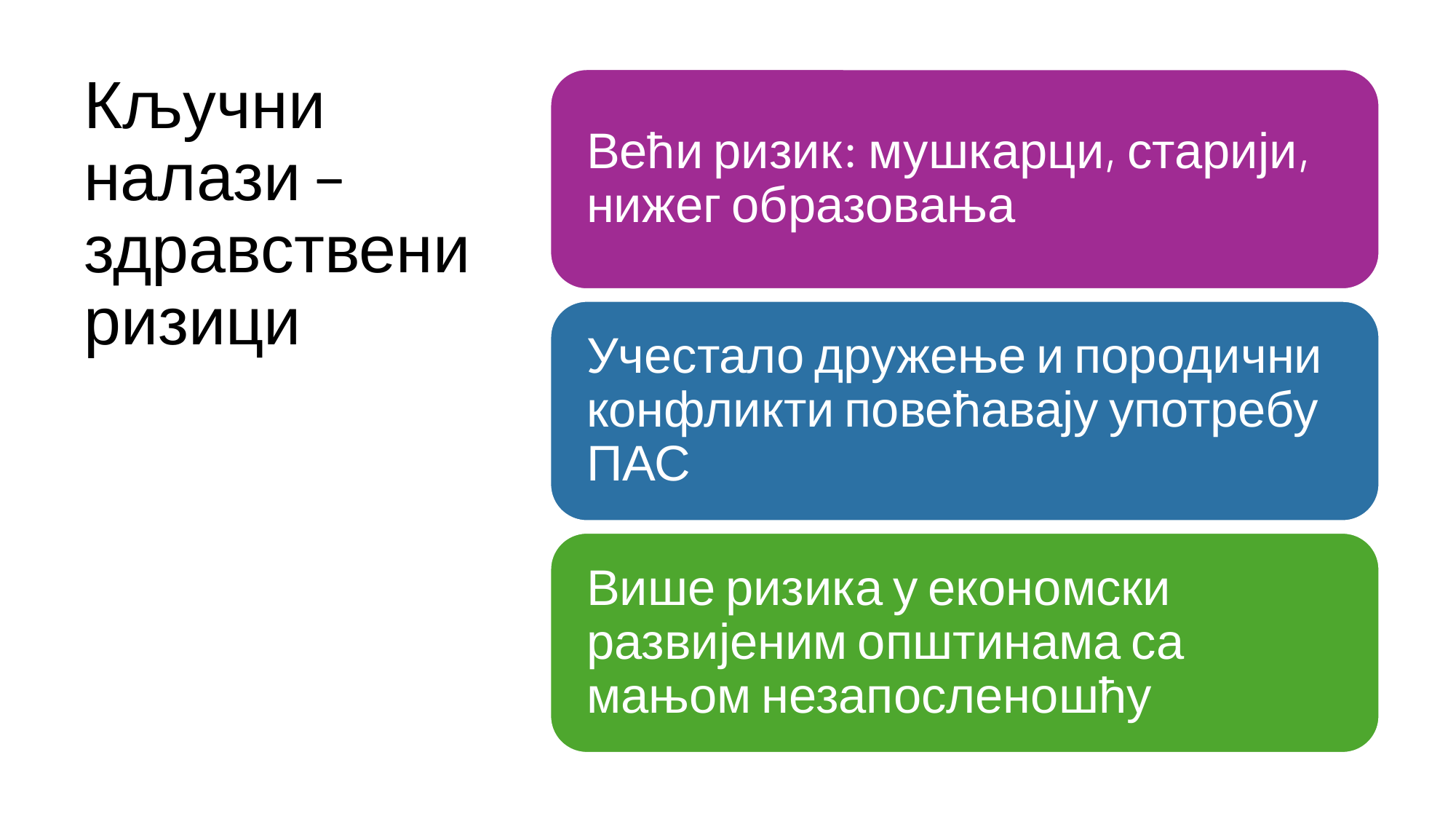

# Кључни налази – здравствени ризици
Већи ризик: мушкарци, старији, нижег образовања
Учестало дружење и породични конфликти повећавају употребу ПАС
Више ризика у економски развијеним општинама са мањом незапосленошћу